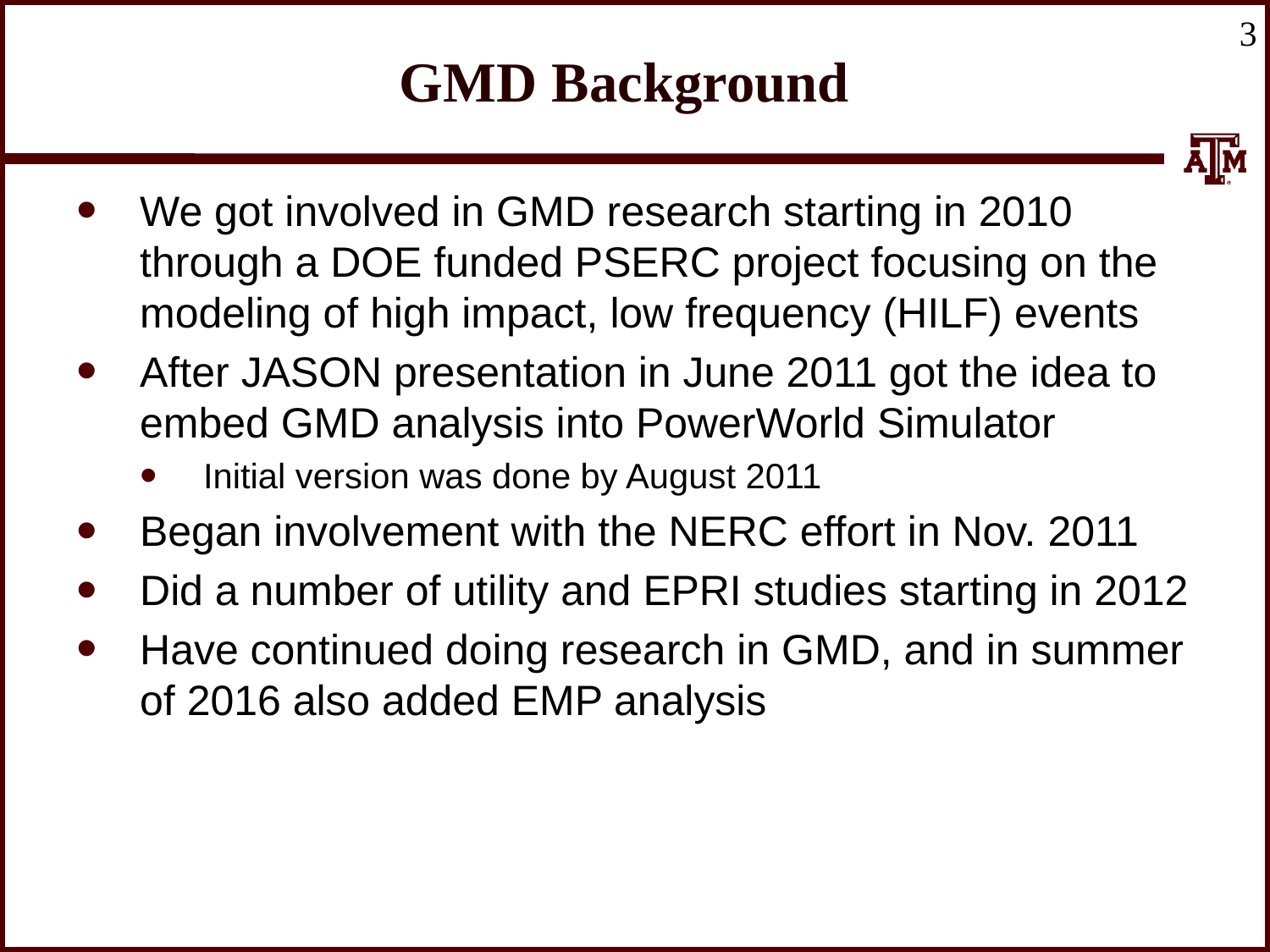

3
# GMD Background
We got involved in GMD research starting in 2010 through a DOE funded PSERC project focusing on the modeling of high impact, low frequency (HILF) events
After JASON presentation in June 2011 got the idea to embed GMD analysis into PowerWorld Simulator
Initial version was done by August 2011
Began involvement with the NERC effort in Nov. 2011
Did a number of utility and EPRI studies starting in 2012
Have continued doing research in GMD, and in summer of 2016 also added EMP analysis